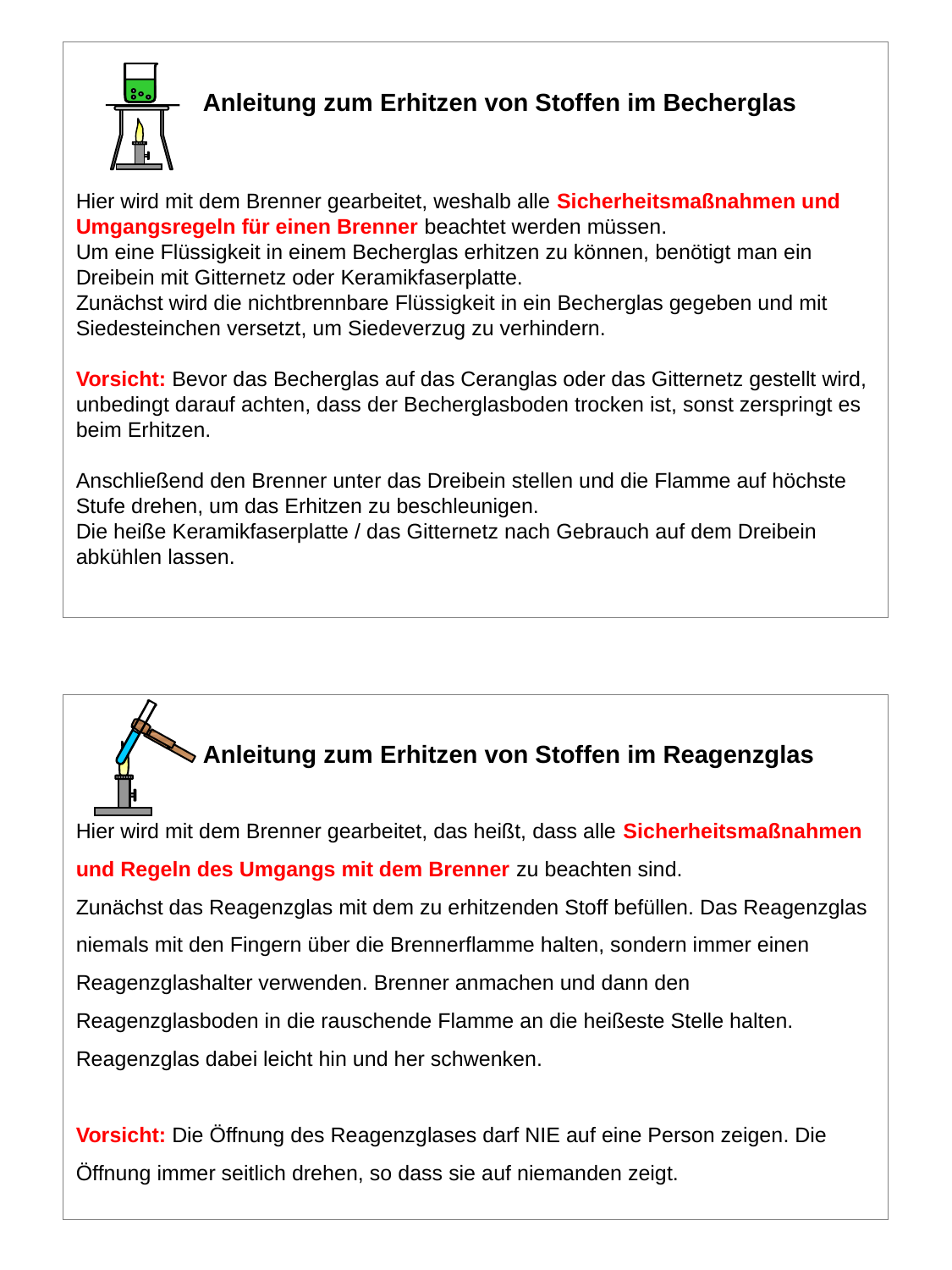

Anleitung zum Erhitzen von Stoffen im Becherglas

Hier wird mit dem Brenner gearbeitet, weshalb alle Sicherheitsmaßnahmen und Umgangsregeln für einen Brenner beachtet werden müssen.
Um eine Flüssigkeit in einem Becherglas erhitzen zu können, benötigt man ein Dreibein mit Gitternetz oder Keramikfaserplatte.
Zunächst wird die nichtbrennbare Flüssigkeit in ein Becherglas gegeben und mit Siedesteinchen versetzt, um Siedeverzug zu verhindern.

Vorsicht: Bevor das Becherglas auf das Ceranglas oder das Gitternetz gestellt wird, unbedingt darauf achten, dass der Becherglasboden trocken ist, sonst zerspringt es beim Erhitzen.

Anschließend den Brenner unter das Dreibein stellen und die Flamme auf höchste Stufe drehen, um das Erhitzen zu beschleunigen.
Die heiße Keramikfaserplatte / das Gitternetz nach Gebrauch auf dem Dreibein abkühlen lassen.

	Anleitung zum Erhitzen von Stoffen im Reagenzglas

Hier wird mit dem Brenner gearbeitet, das heißt, dass alle Sicherheitsmaßnahmen und Regeln des Umgangs mit dem Brenner zu beachten sind.
Zunächst das Reagenzglas mit dem zu erhitzenden Stoff befüllen. Das Reagenzglas niemals mit den Fingern über die Brennerflamme halten, sondern immer einen Reagenzglashalter verwenden. Brenner anmachen und dann den Reagenzglasboden in die rauschende Flamme an die heißeste Stelle halten. Reagenzglas dabei leicht hin und her schwenken.

Vorsicht: Die Öffnung des Reagenzglases darf NIE auf eine Person zeigen. Die Öffnung immer seitlich drehen, so dass sie auf niemanden zeigt.